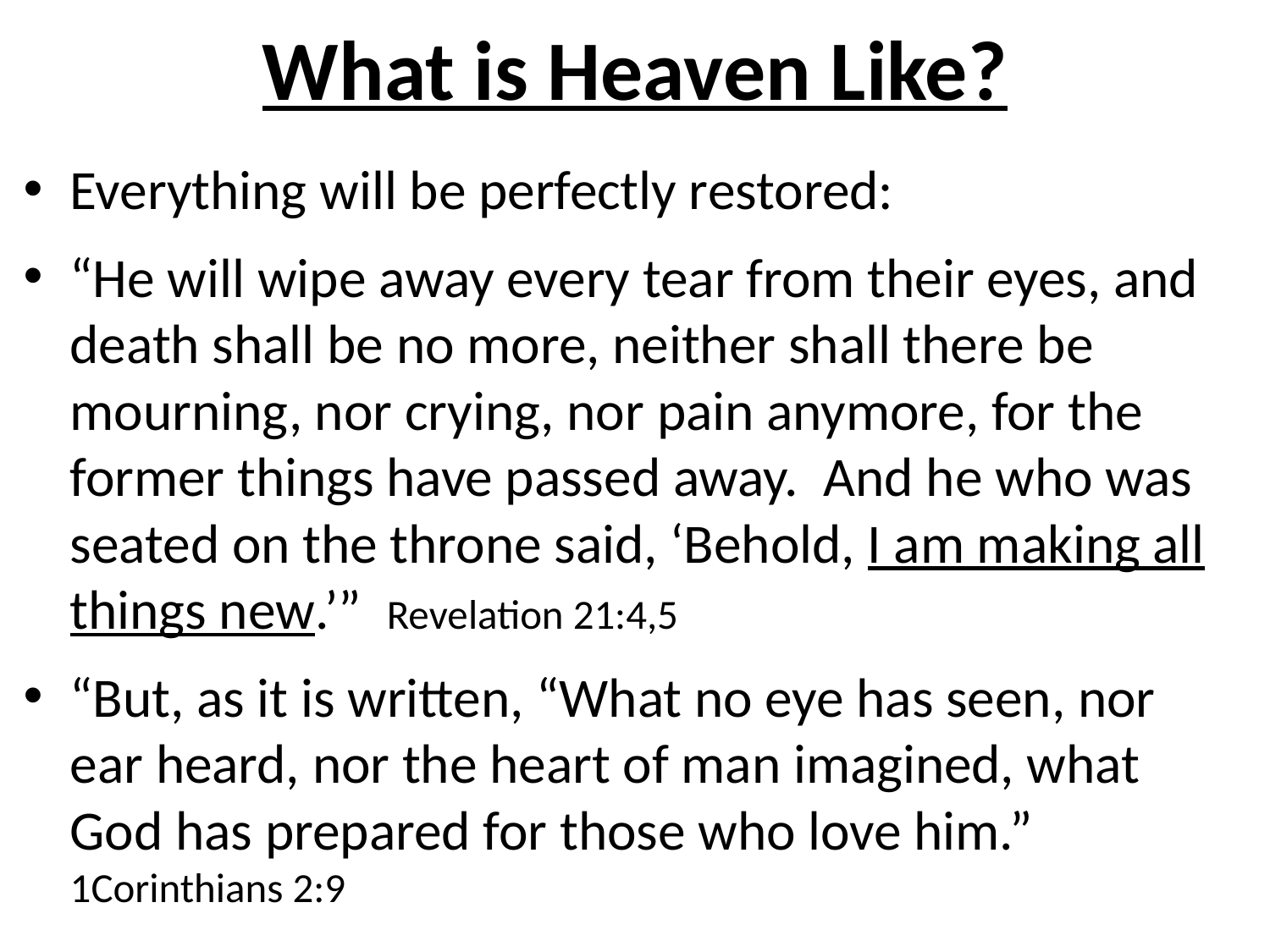

# What is Heaven Like?
Everything will be perfectly restored:
“He will wipe away every tear from their eyes, and death shall be no more, neither shall there be mourning, nor crying, nor pain anymore, for the former things have passed away.  And he who was seated on the throne said, ‘Behold, I am making all things new.’”  Revelation 21:4,5
“But, as it is written, “What no eye has seen, nor ear heard, nor the heart of man imagined, what God has prepared for those who love him.”  1Corinthians 2:9